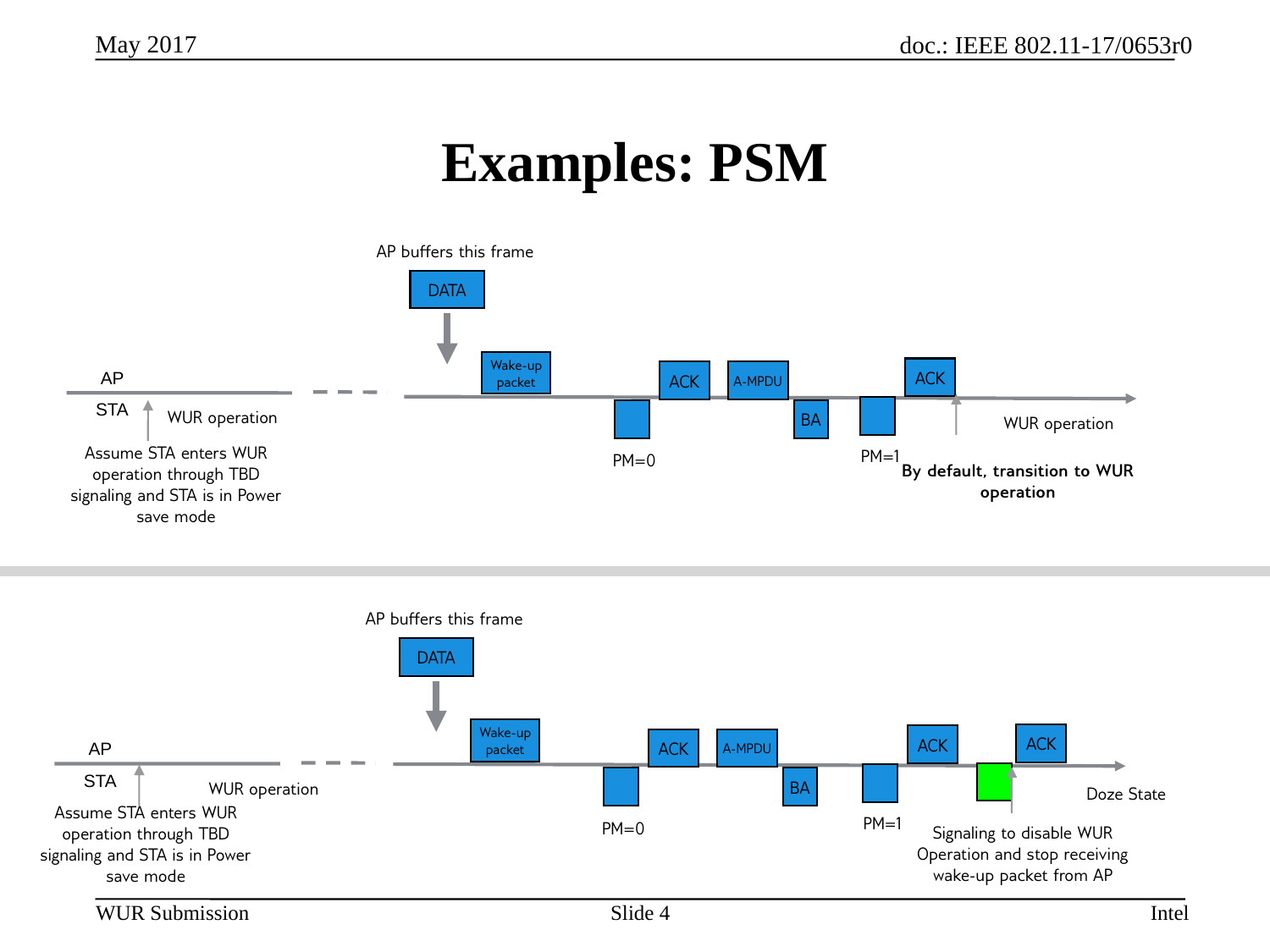

# Examples: PSM
AP buffers this frame
DATA

Wake-up packet
ACK
AP
ACK
A-MPDU
STA
WUR operation

WUR operation

BA
PM=1
PM=0
By default, transition to WUR operation
Assume STA enters WUR operation through TBD signaling and STA is in Power save mode
AP buffers this frame
DATA

Wake-up packet
ACK
ACK
ACK
A-MPDU
AP
STA

WUR operation

BA
Doze State
PM=1
PM=0
Assume STA enters WUR operation through TBD signaling and STA is in Power save mode
Signaling to disable WUR Operation and stop receiving wake-up packet from AP

Slide 4
Intel